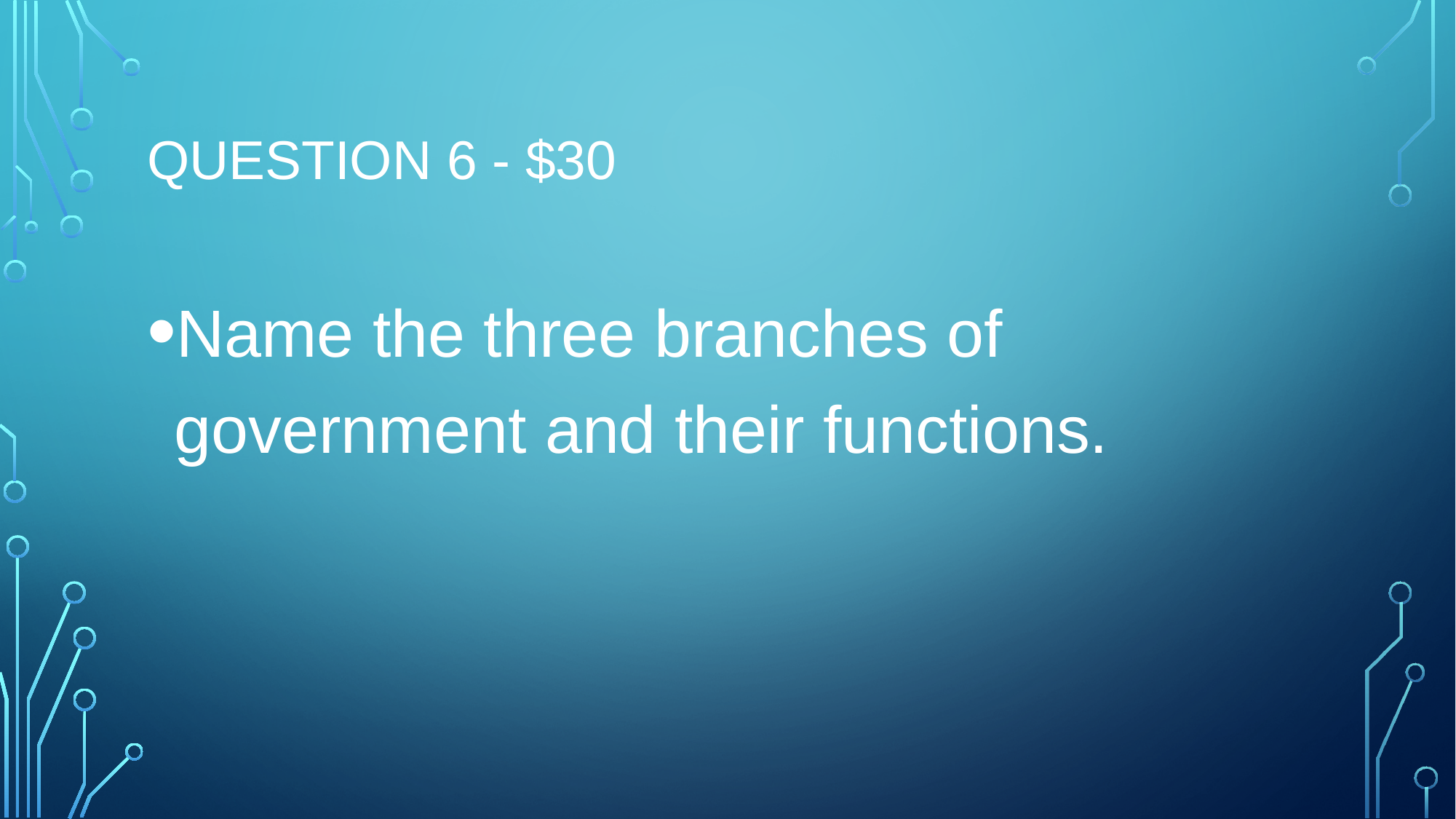

# Question 6 - $30
Name the three branches of government and their functions.